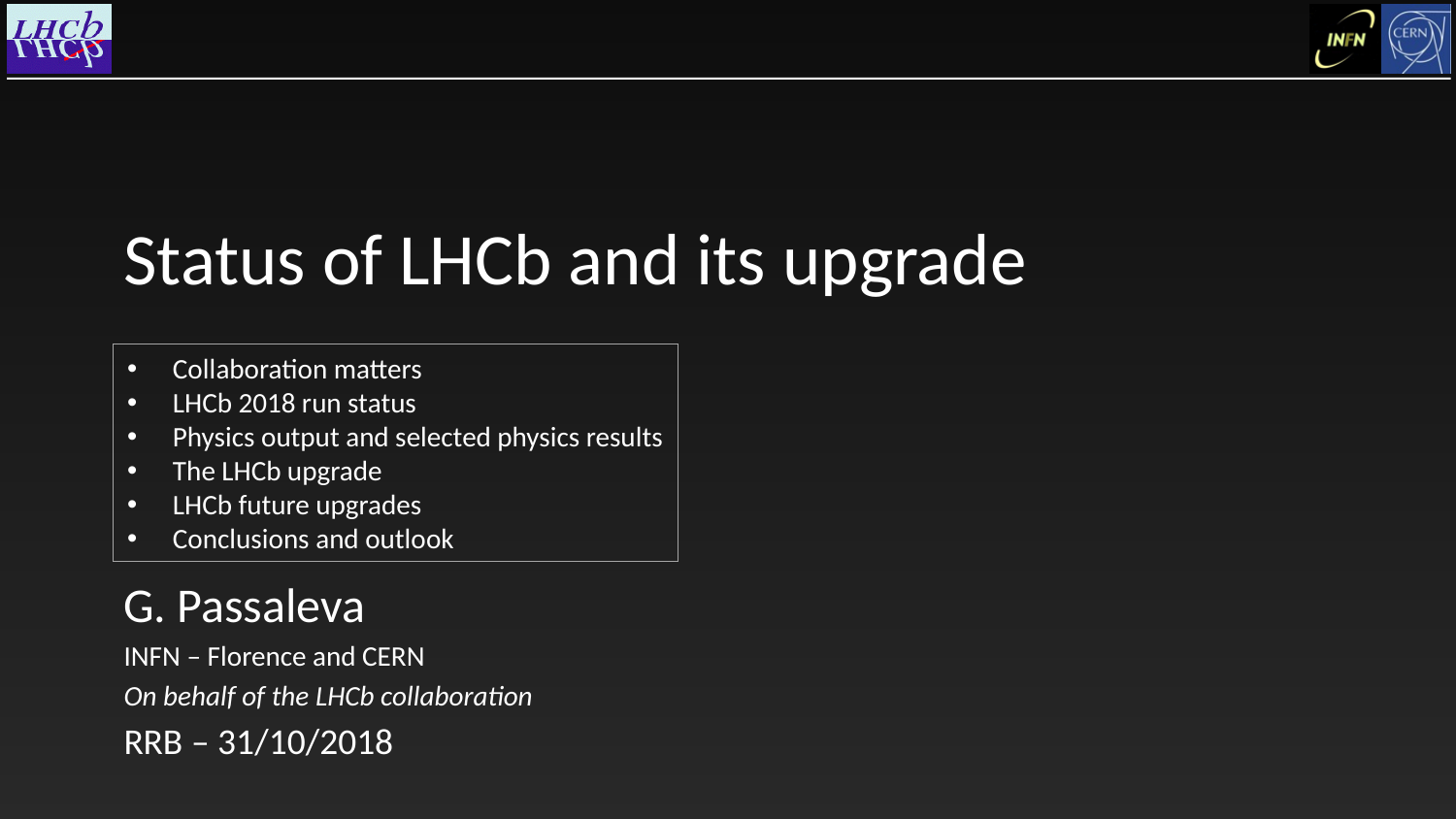

# Status of LHCb and its upgrade
Collaboration matters
LHCb 2018 run status
Physics output and selected physics results
The LHCb upgrade
LHCb future upgrades
Conclusions and outlook
G. Passaleva
INFN – Florence and CERN
On behalf of the LHCb collaboration
RRB – 31/10/2018